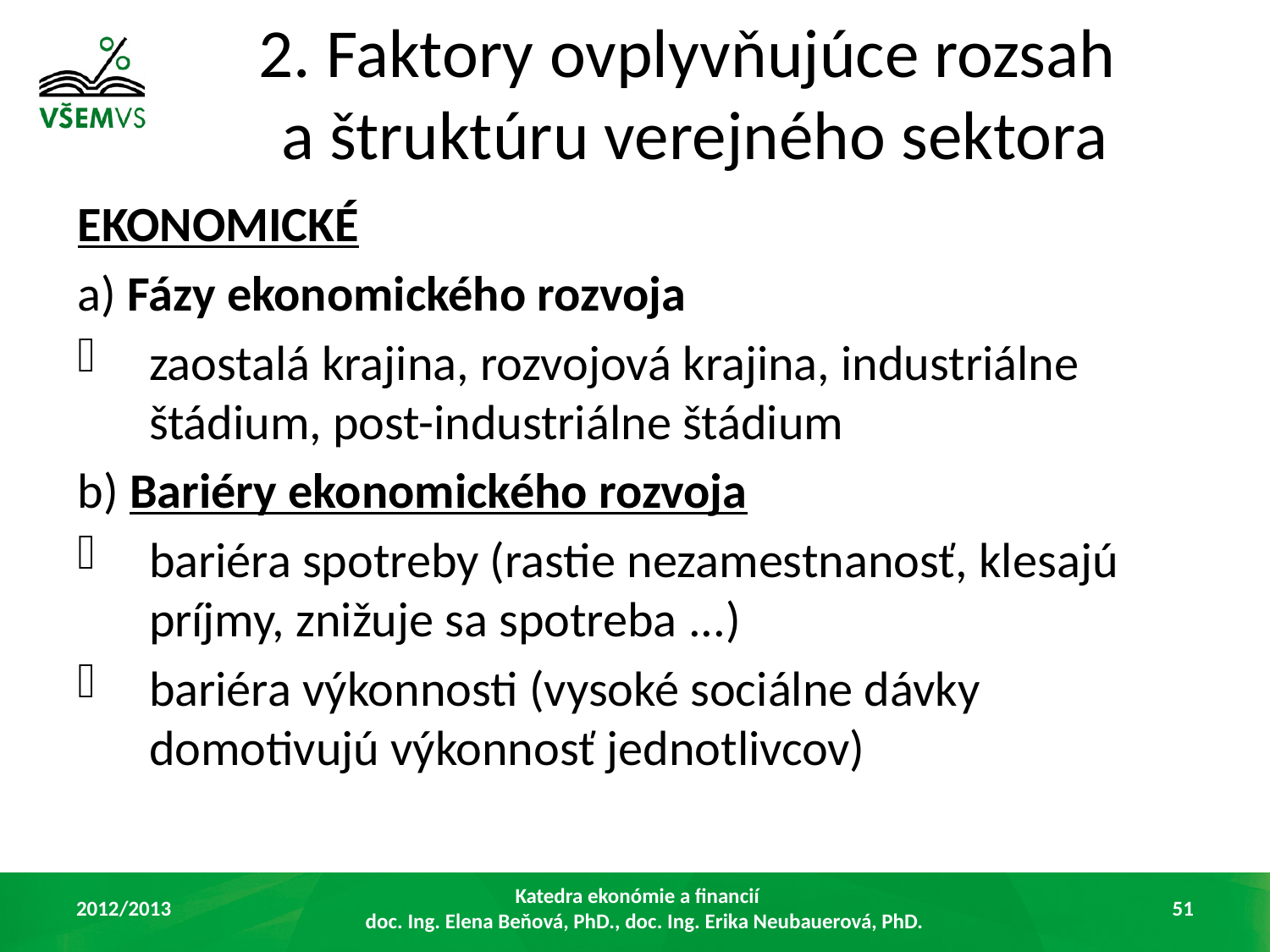

# 2. Faktory ovplyvňujúce rozsah a štruktúru verejného sektora
EKONOMICKÉ
a) Fázy ekonomického rozvoja
zaostalá krajina, rozvojová krajina, industriálne štádium, post-industriálne štádium
b) Bariéry ekonomického rozvoja
bariéra spotreby (rastie nezamestnanosť, klesajú príjmy, znižuje sa spotreba ...)
bariéra výkonnosti (vysoké sociálne dávky domotivujú výkonnosť jednotlivcov)

2012/2013
Katedra ekonómie a financií
  doc. Ing. Elena Beňová, PhD., doc. Ing. Erika Neubauerová, PhD.
51